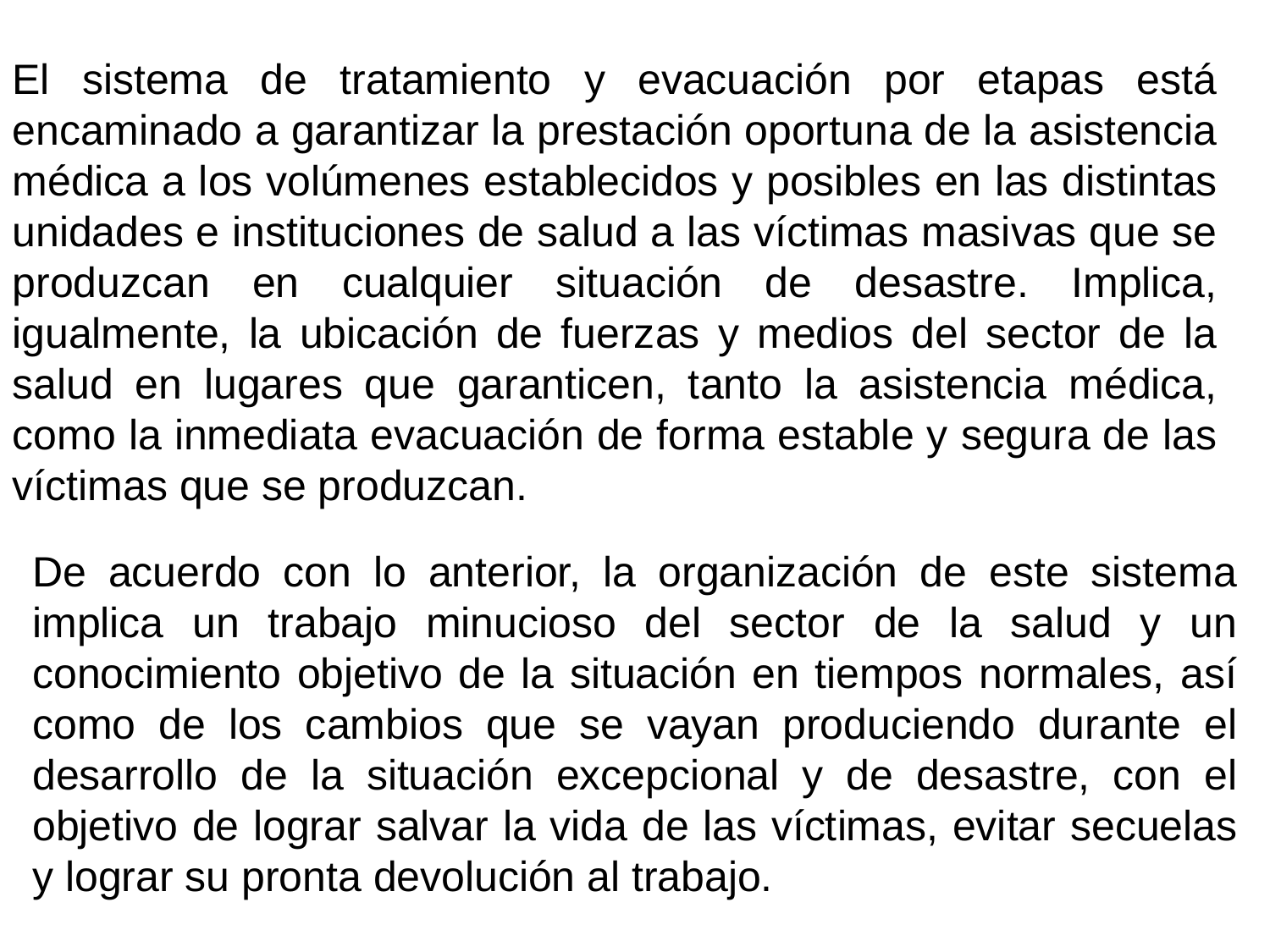

El sistema de tratamiento y evacuación por etapas está encaminado a garantizar la prestación oportuna de la asistencia médica a los volúmenes establecidos y posibles en las distintas unidades e instituciones de salud a las víctimas masivas que se produzcan en cualquier situación de desastre. Implica, igualmente, la ubicación de fuerzas y medios del sector de la salud en lugares que garanticen, tanto la asistencia médica, como la inmediata evacuación de forma estable y segura de las víctimas que se produzcan.
De acuerdo con lo anterior, la organización de este sistema implica un trabajo minucioso del sector de la salud y un conocimiento objetivo de la situación en tiempos normales, así como de los cambios que se vayan produciendo durante el desarrollo de la situación excepcional y de desastre, con el objetivo de lograr salvar la vida de las víctimas, evitar secuelas y lograr su pronta devolución al trabajo.